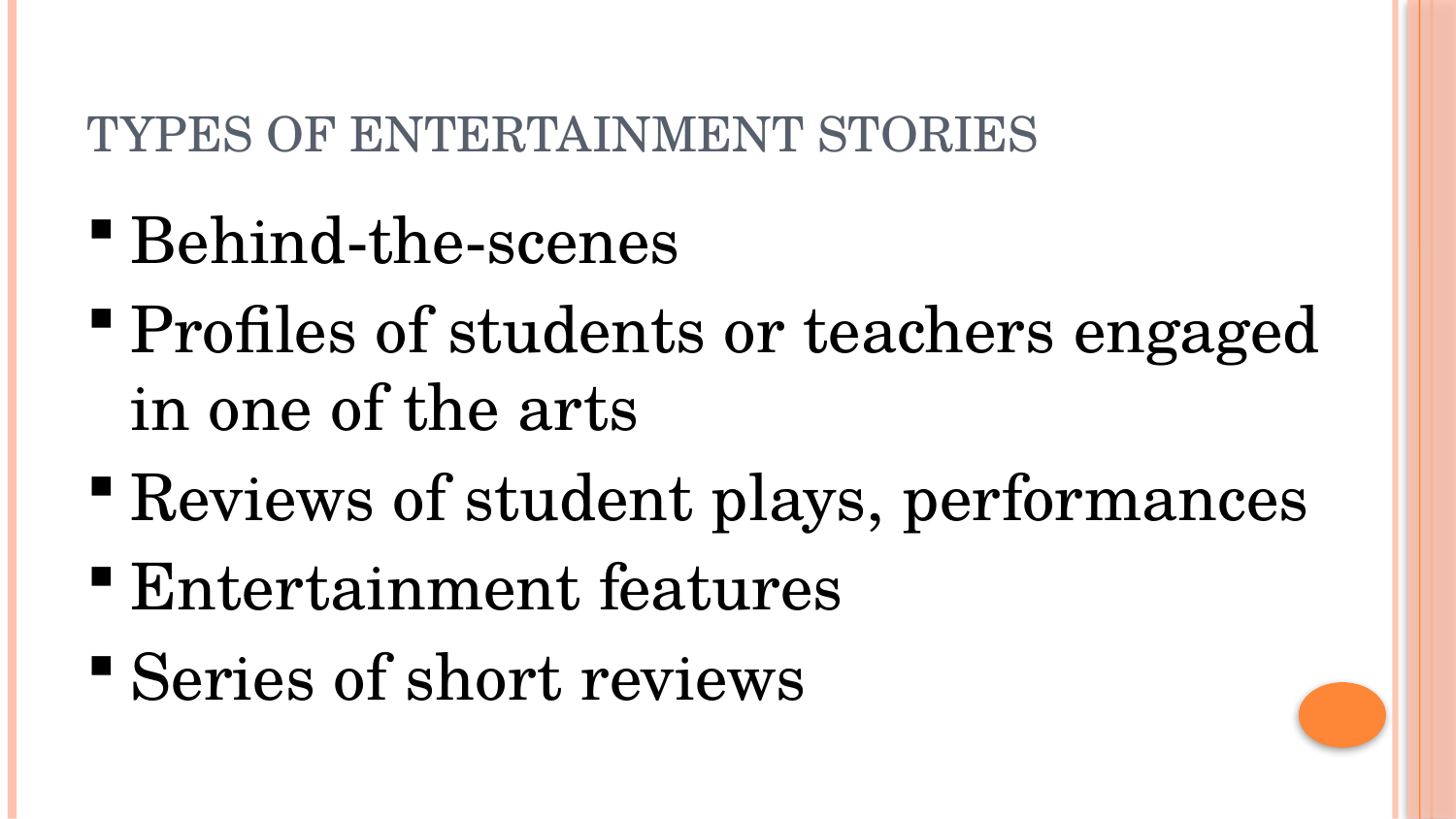

# Types of Entertainment Stories
Behind-the-scenes
Profiles of students or teachers engaged in one of the arts
Reviews of student plays, performances
Entertainment features
Series of short reviews